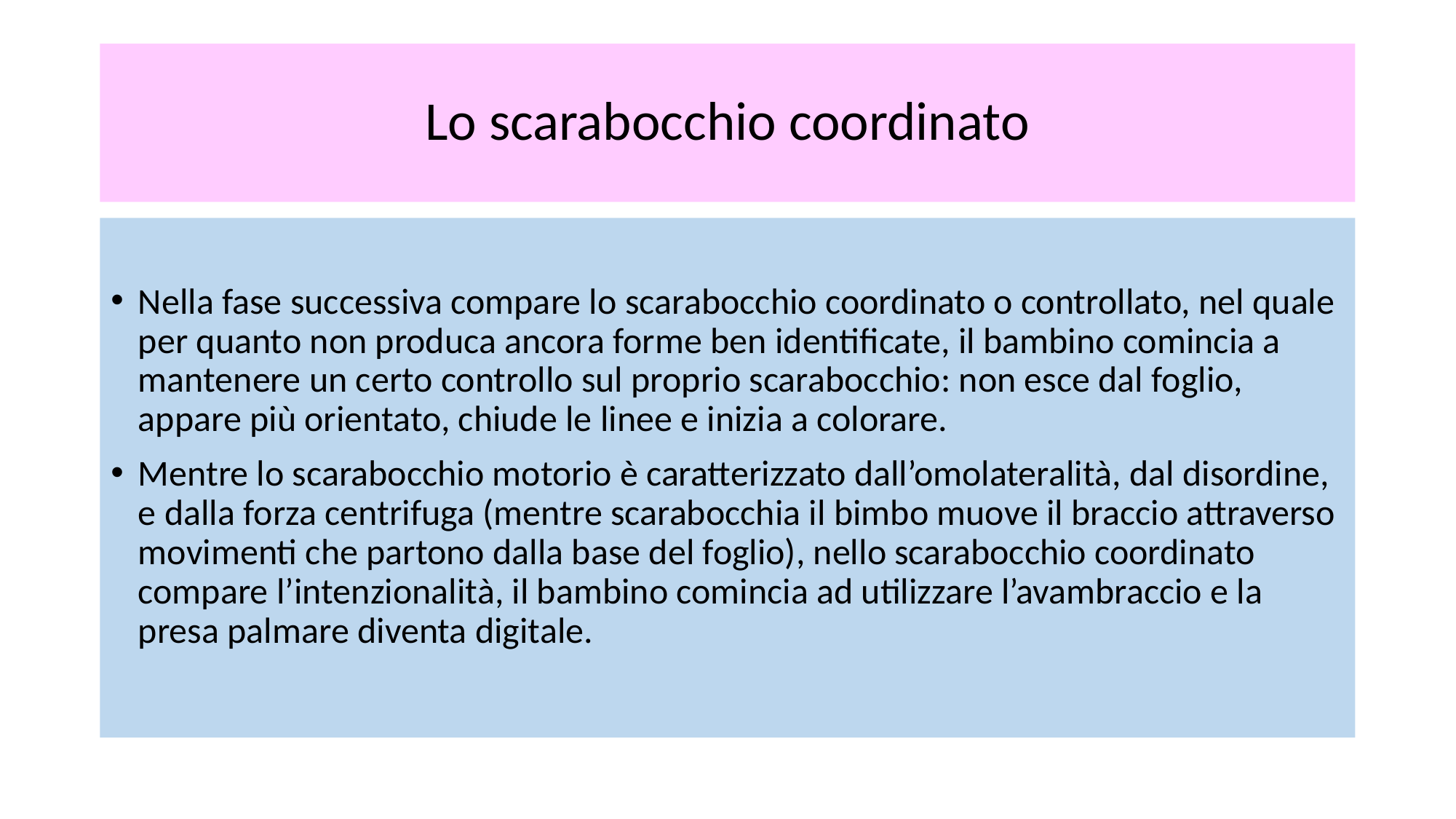

# Lo scarabocchio coordinato

Nella fase successiva compare lo scarabocchio coordinato o controllato, nel quale per quanto non produca ancora forme ben identificate, il bambino comincia a mantenere un certo controllo sul proprio scarabocchio: non esce dal foglio, appare più orientato, chiude le linee e inizia a colorare.
Mentre lo scarabocchio motorio è caratterizzato dall’omolateralità, dal disordine, e dalla forza centrifuga (mentre scarabocchia il bimbo muove il braccio attraverso movimenti che partono dalla base del foglio), nello scarabocchio coordinato compare l’intenzionalità, il bambino comincia ad utilizzare l’avambraccio e la presa palmare diventa digitale.